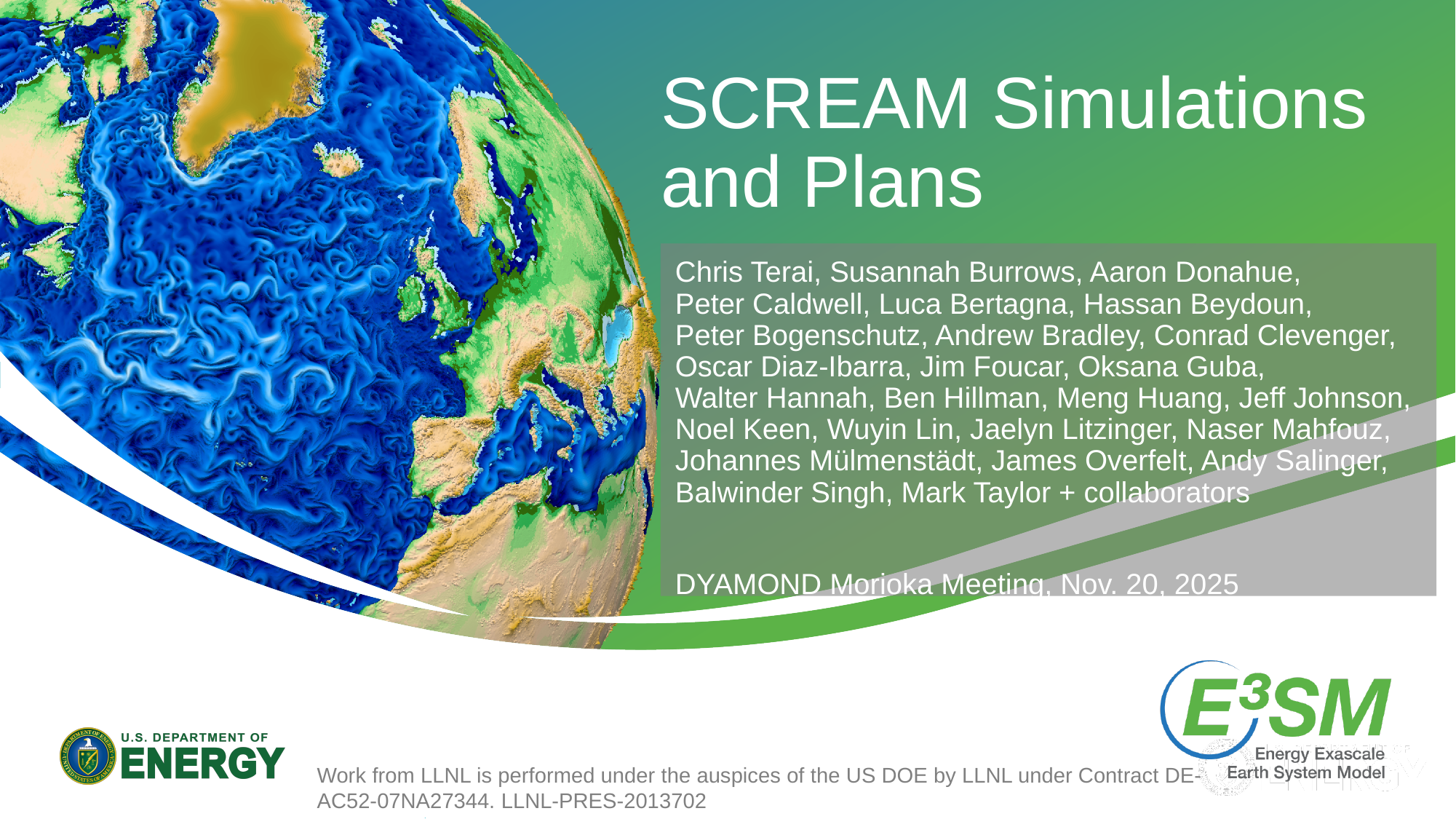

# SCREAM Simulations and Plans

Chris Terai, Susannah Burrows, Aaron Donahue,
Peter Caldwell, Luca Bertagna, Hassan Beydoun,
Peter Bogenschutz, Andrew Bradley, Conrad Clevenger, Oscar Diaz-Ibarra, Jim Foucar, Oksana Guba,
Walter Hannah, Ben Hillman, Meng Huang, Jeff Johnson, Noel Keen, Wuyin Lin, Jaelyn Litzinger, Naser Mahfouz, Johannes Mülmenstädt, James Overfelt, Andy Salinger, Balwinder Singh, Mark Taylor + collaborators

DYAMOND Morioka Meeting, Nov. 20, 2025
Work from LLNL is performed under the auspices of the US DOE by LLNL under Contract DE-AC52-07NA27344. LLNL-PRES-2013702